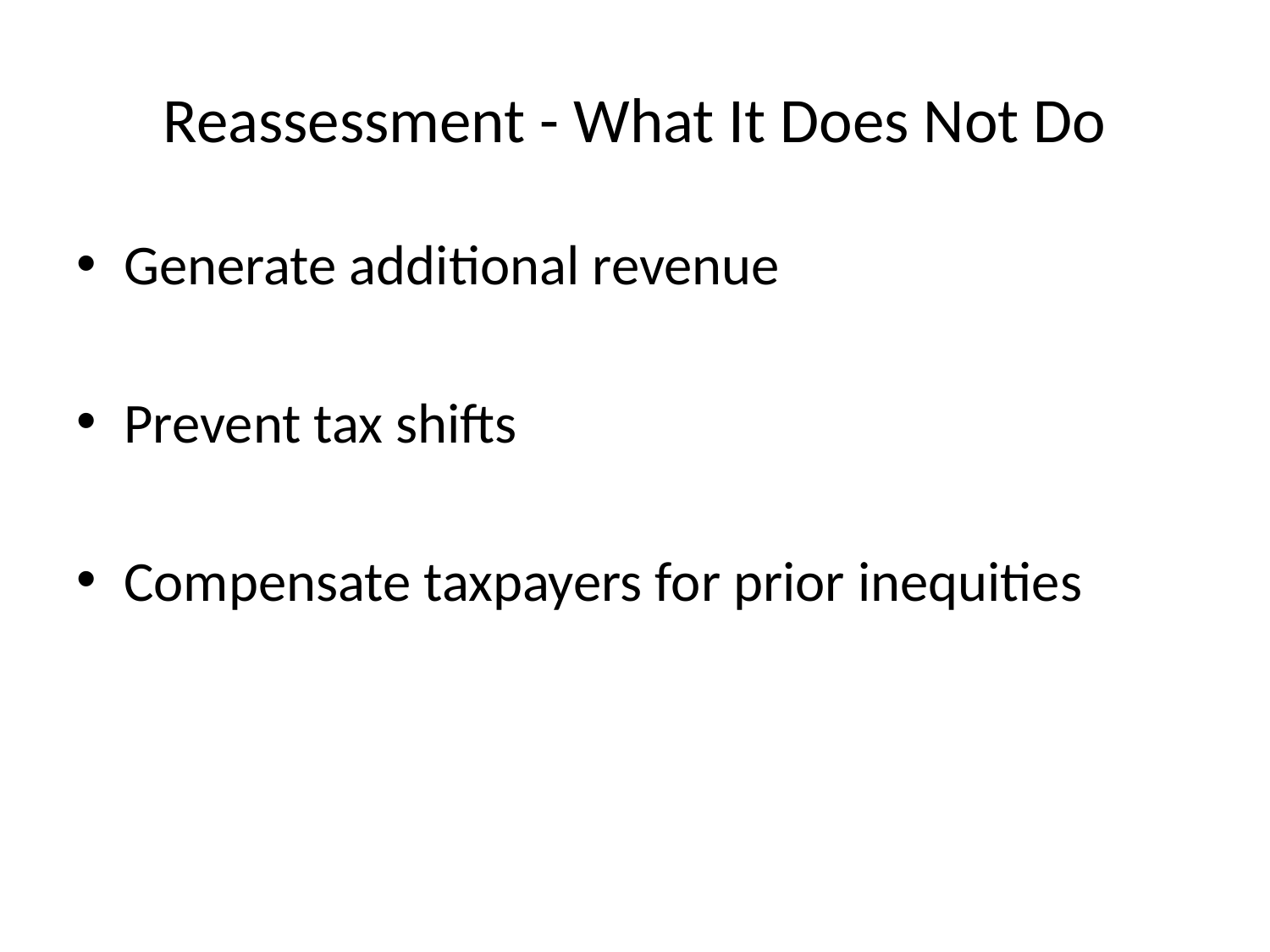

# Reassessment - What It Does Not Do
Generate additional revenue

Prevent tax shifts

Compensate taxpayers for prior inequities